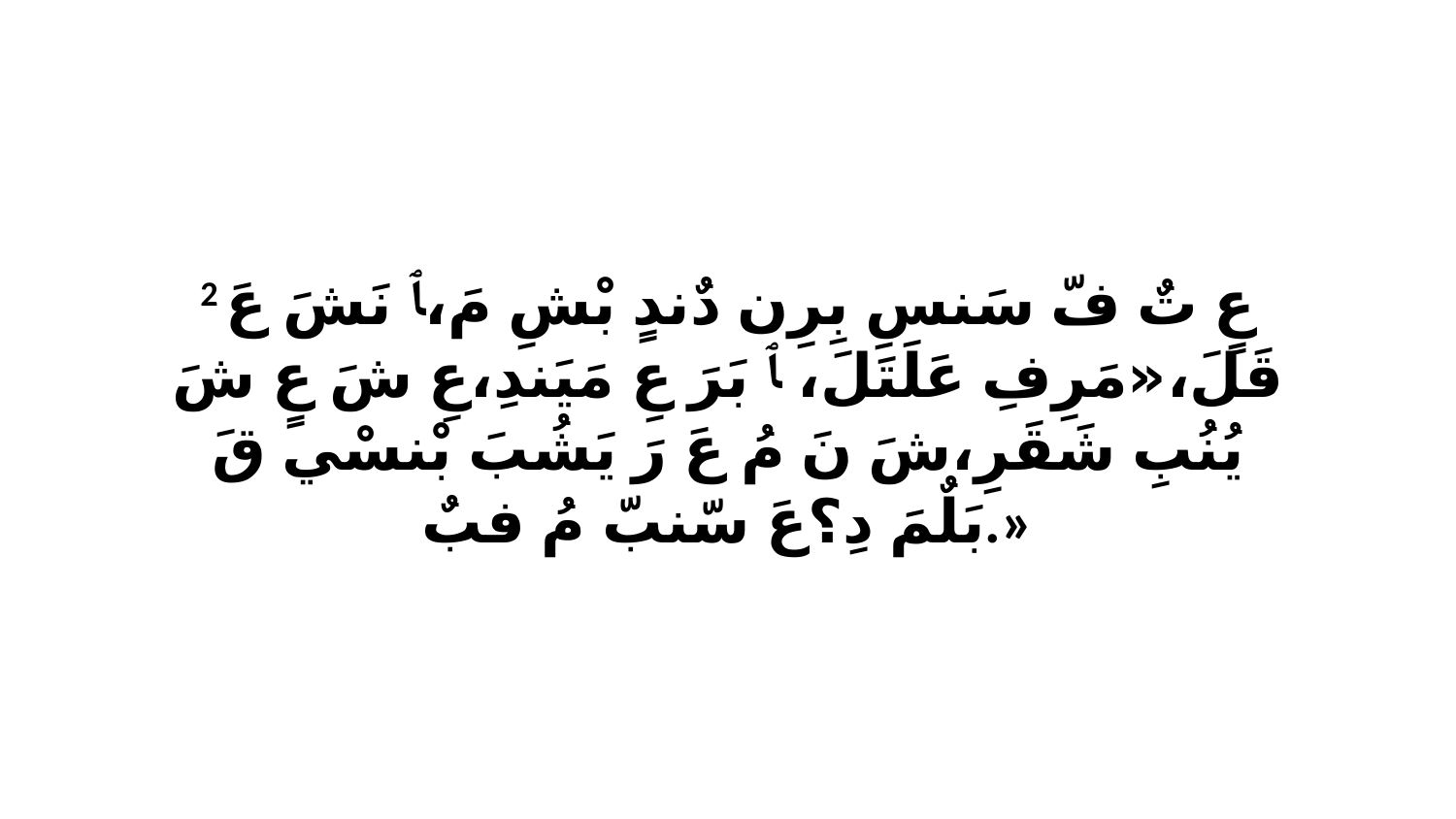

2 عٍ تٌ فّ سَنسِ بِرِن دٌندٍ بْشِ مَ،ﭑ نَشَ عَ قَلَ،«مَرِفِ عَلَتَلَ، ﭑ بَرَ عِ مَيَندِ،عِ شَ عٍ شَ يُنُبِ شَقَرِ،شَ نَ مُ عَ رَ يَشُبَ بْنسْي قَ بَلٌمَ دِ؟عَ سّنبّ مُ فبٌ.»